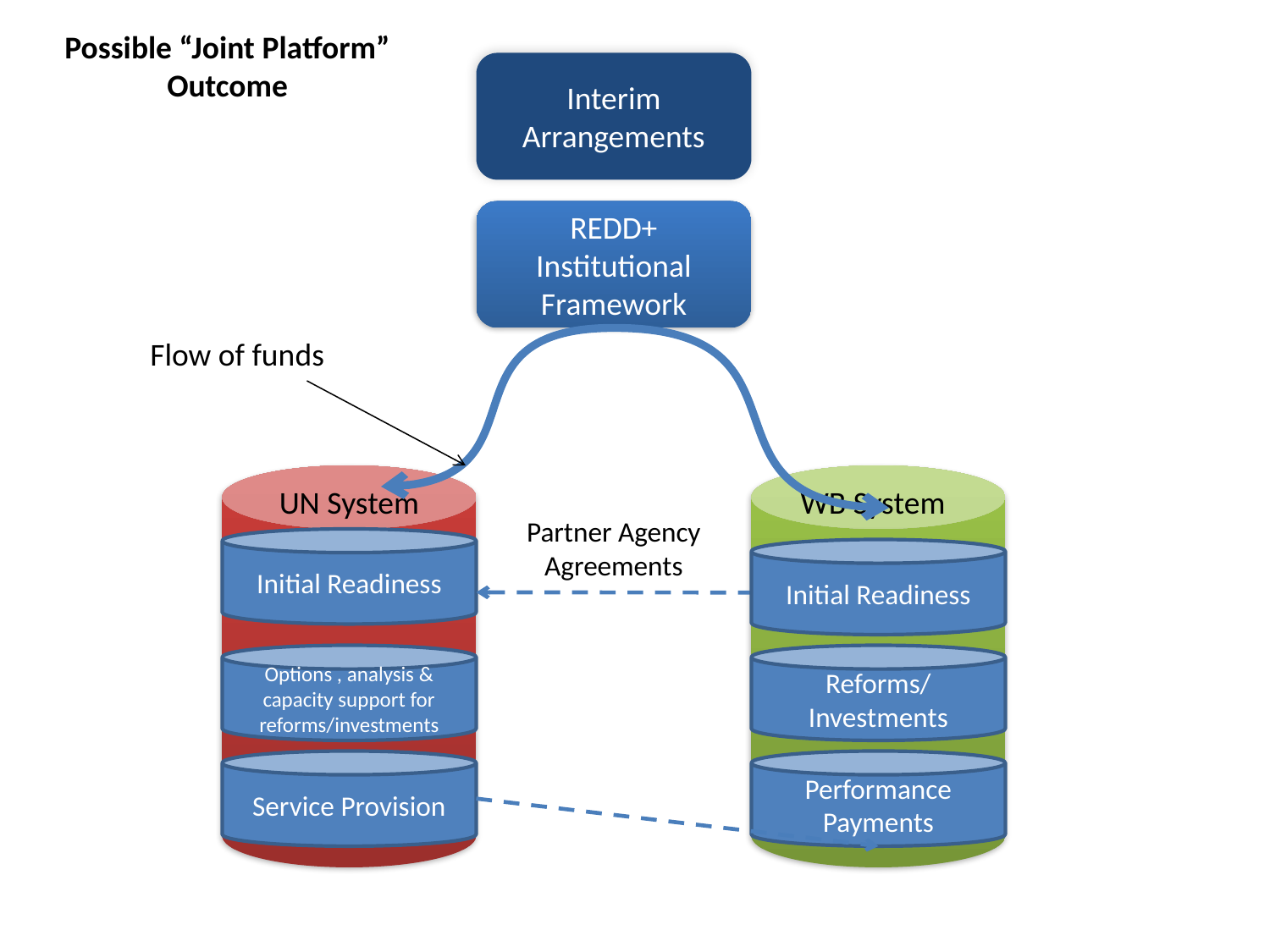

Possible “Joint Platform” Outcome
Interim Arrangements
REDD+ Institutional Framework
Flow of funds

UN System
WB System
Partner Agency Agreements
Initial Readiness
Initial Readiness
Options , analysis & capacity support for reforms/investments
Reforms/ Investments
Service Provision
Performance Payments